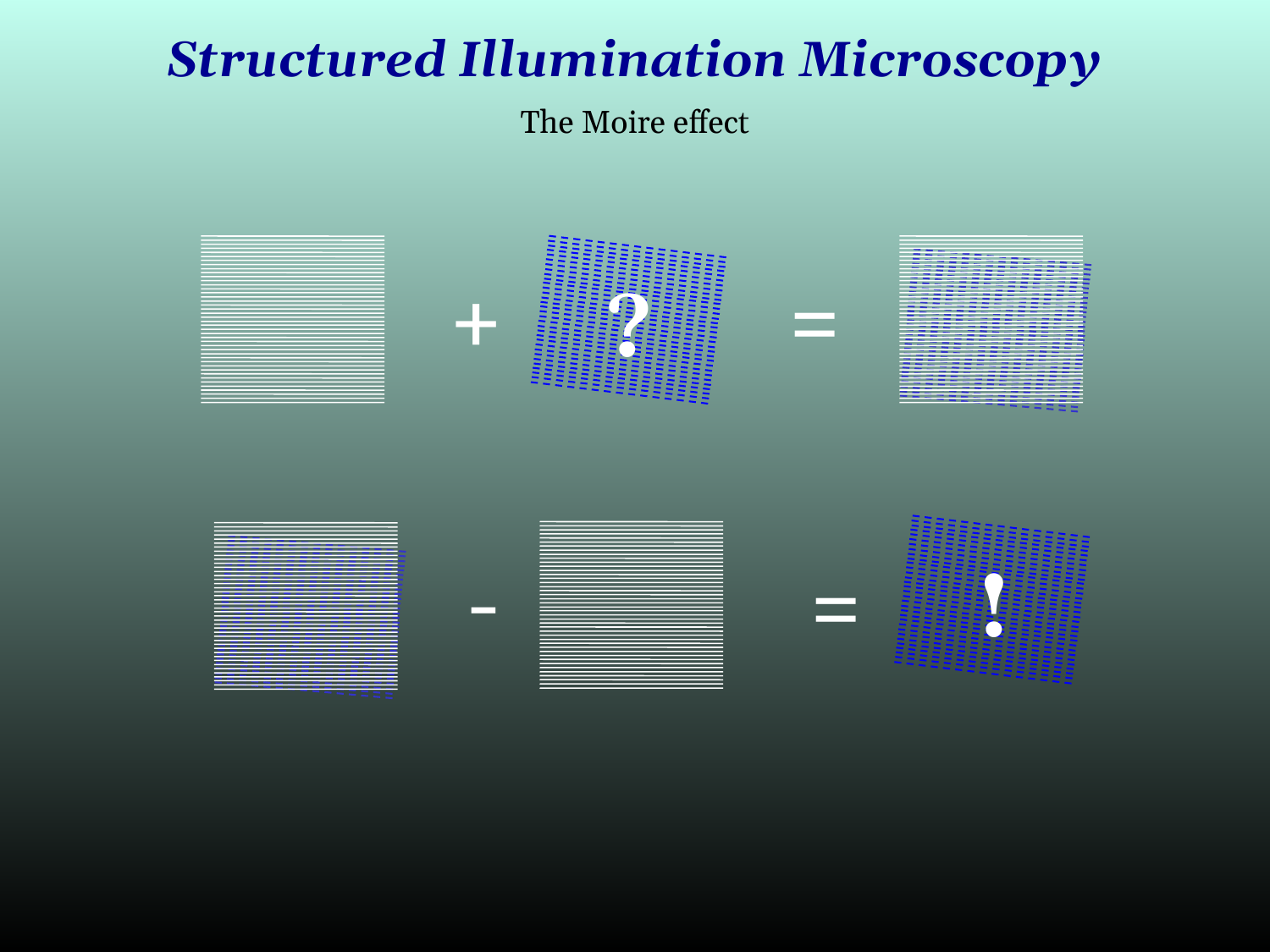

Structured Illumination Microscopy
The Moire effect

+
=

?

-
=

!